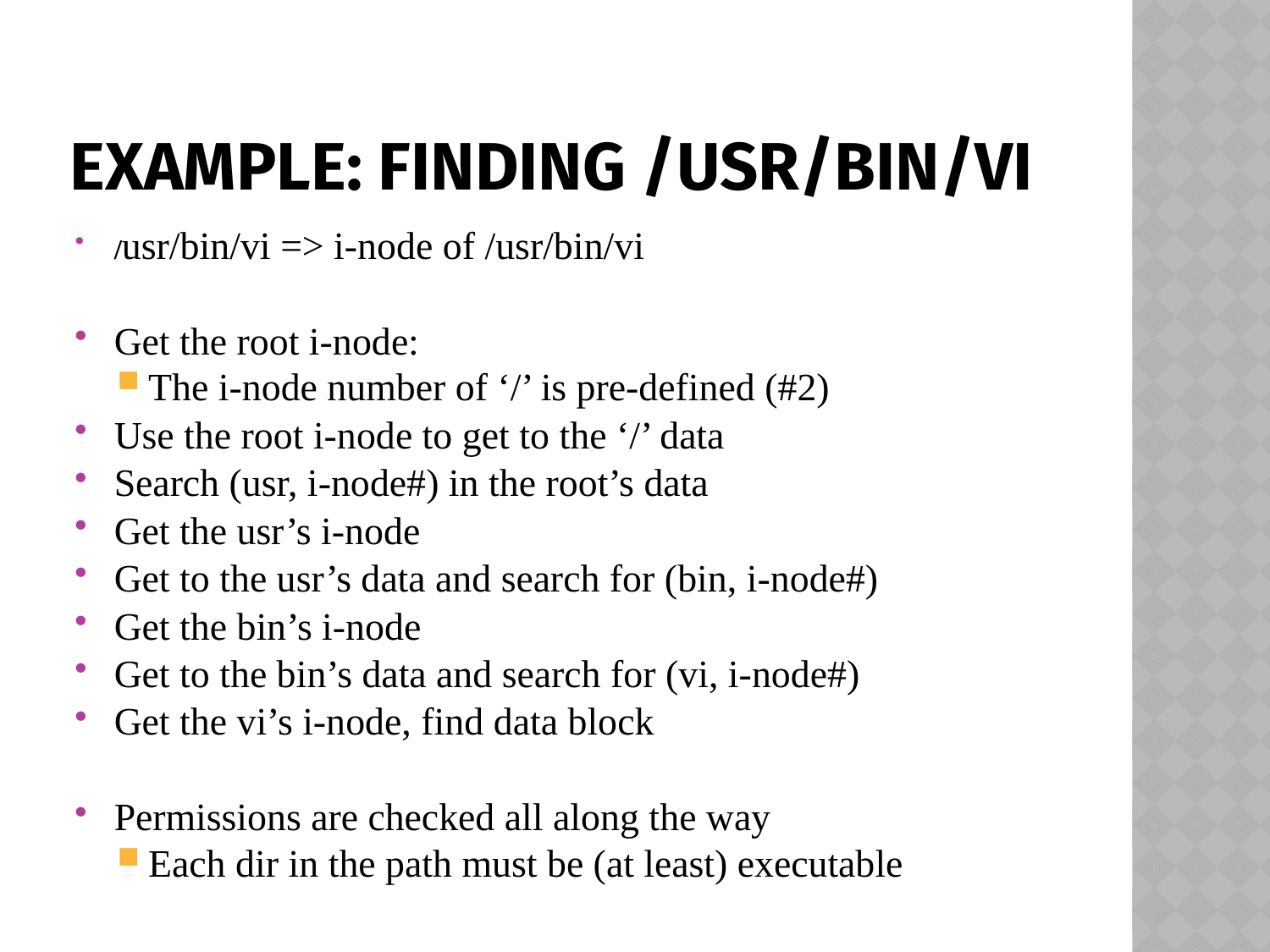

# Example: Finding /usr/bin/vi
/usr/bin/vi => i-node of /usr/bin/vi

Get the root i-node:
The i-node number of ‘/’ is pre-defined (#2)
Use the root i-node to get to the ‘/’ data
Search (usr, i-node#) in the root’s data
Get the usr’s i-node
Get to the usr’s data and search for (bin, i-node#)
Get the bin’s i-node
Get to the bin’s data and search for (vi, i-node#)
Get the vi’s i-node, find data block

Permissions are checked all along the way
Each dir in the path must be (at least) executable